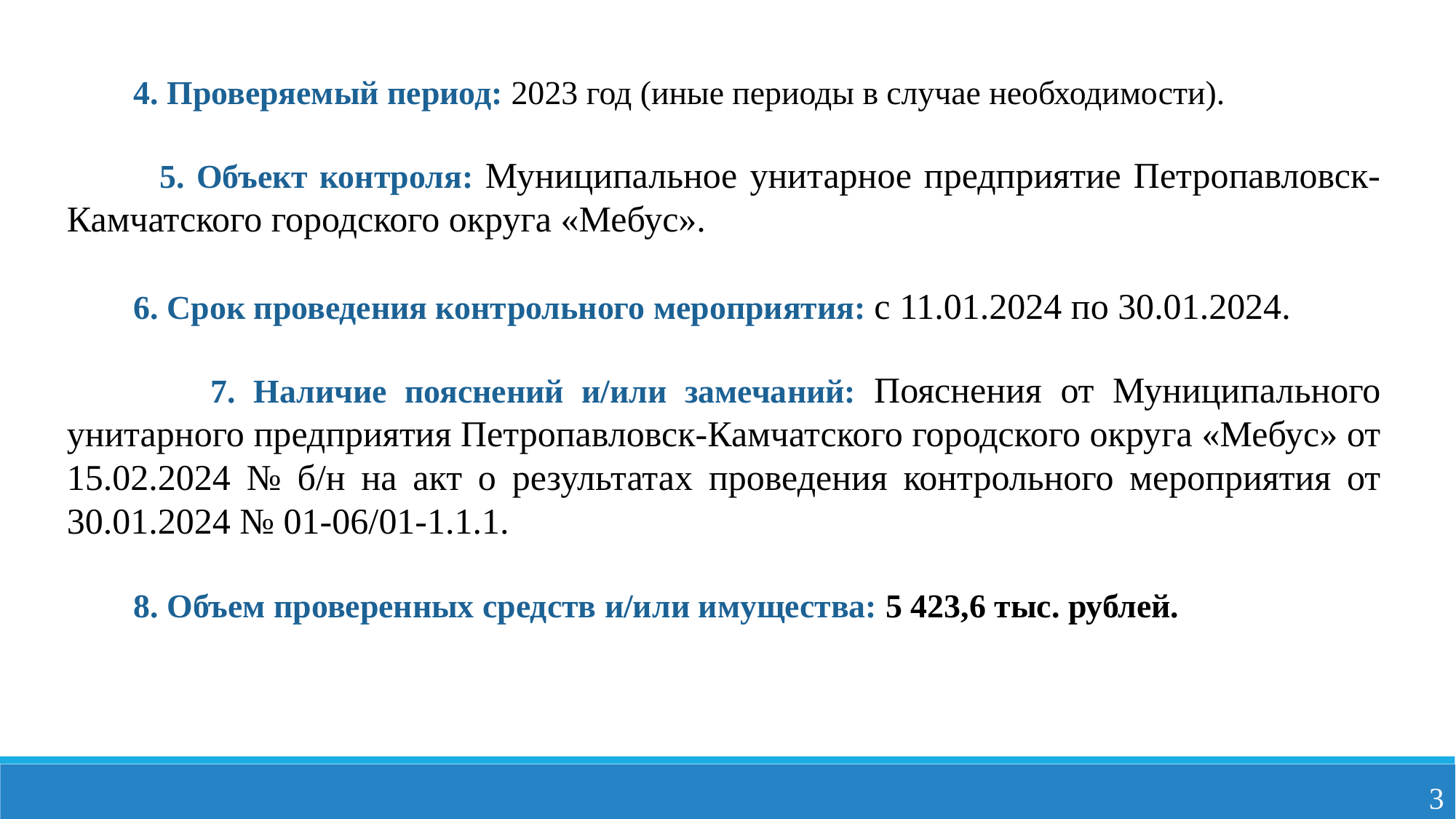

4. Проверяемый период: 2023 год (иные периоды в случае необходимости).

        5. Объект контроля: Муниципальное унитарное предприятие Петропавловск-Камчатского городского округа «Мебус».

        6. Срок проведения контрольного мероприятия: с 11.01.2024 по 30.01.2024.

        7. Наличие пояснений и/или замечаний: Пояснения от Муниципального унитарного предприятия Петропавловск-Камчатского городского округа «Мебус» от 15.02.2024 № б/н на акт о результатах проведения контрольного мероприятия от 30.01.2024 № 01-06/01-1.1.1.

        8. Объем проверенных средств и/или имущества: 5 423,6 тыс. рублей.
3